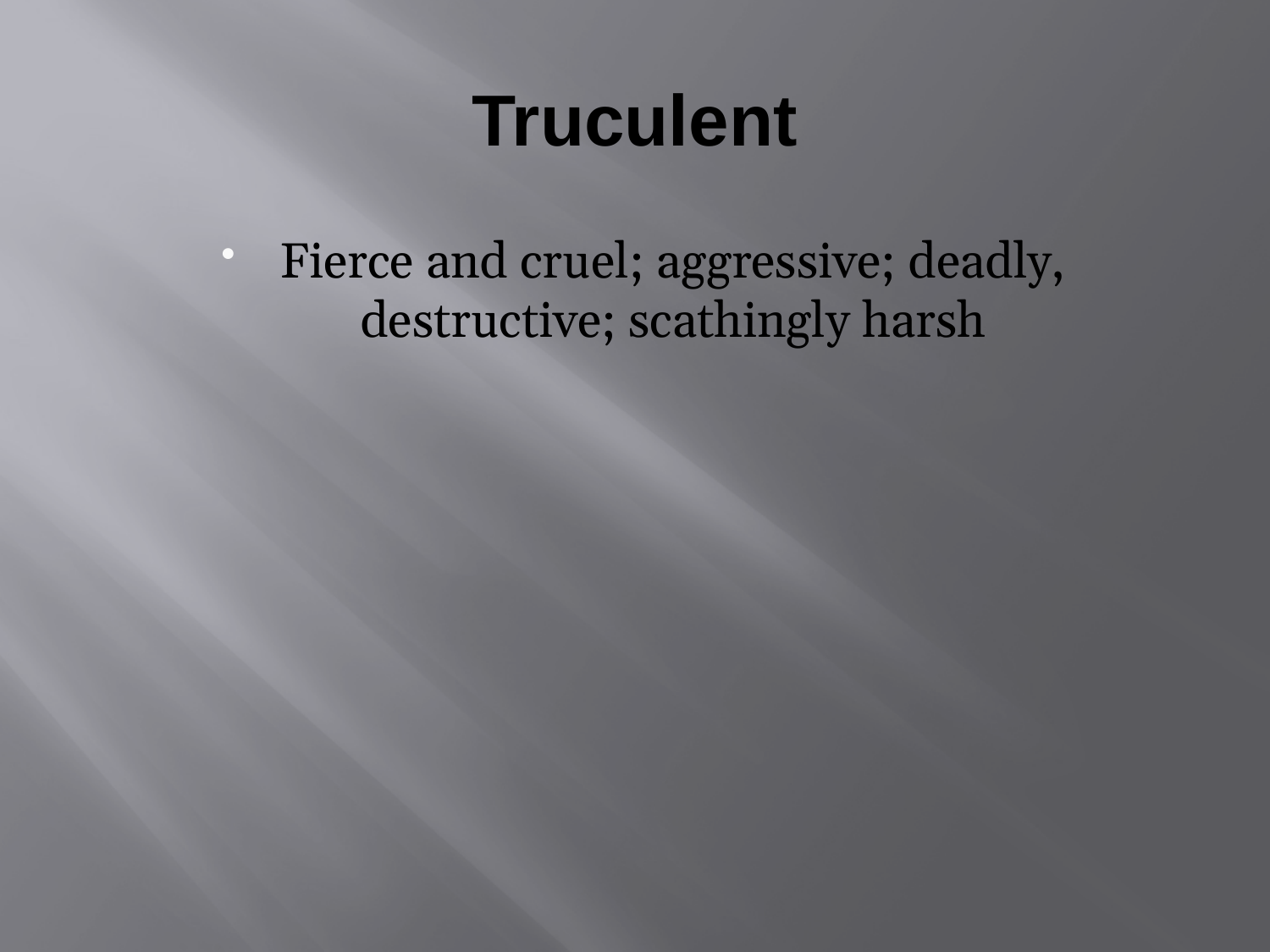

# Truculent
Fierce and cruel; aggressive; deadly, destructive; scathingly harsh